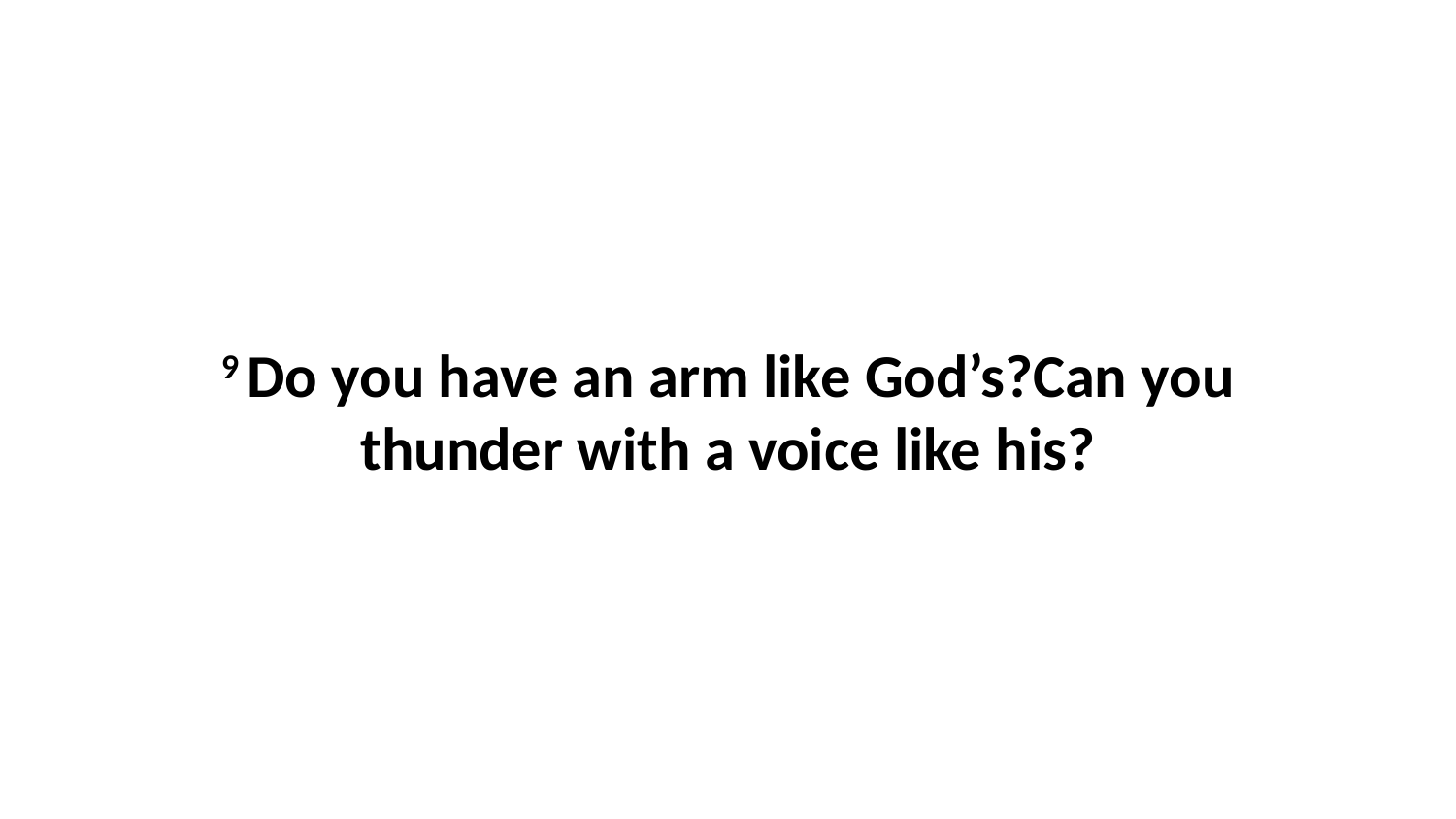

9 Do you have an arm like God’s?Can you thunder with a voice like his?